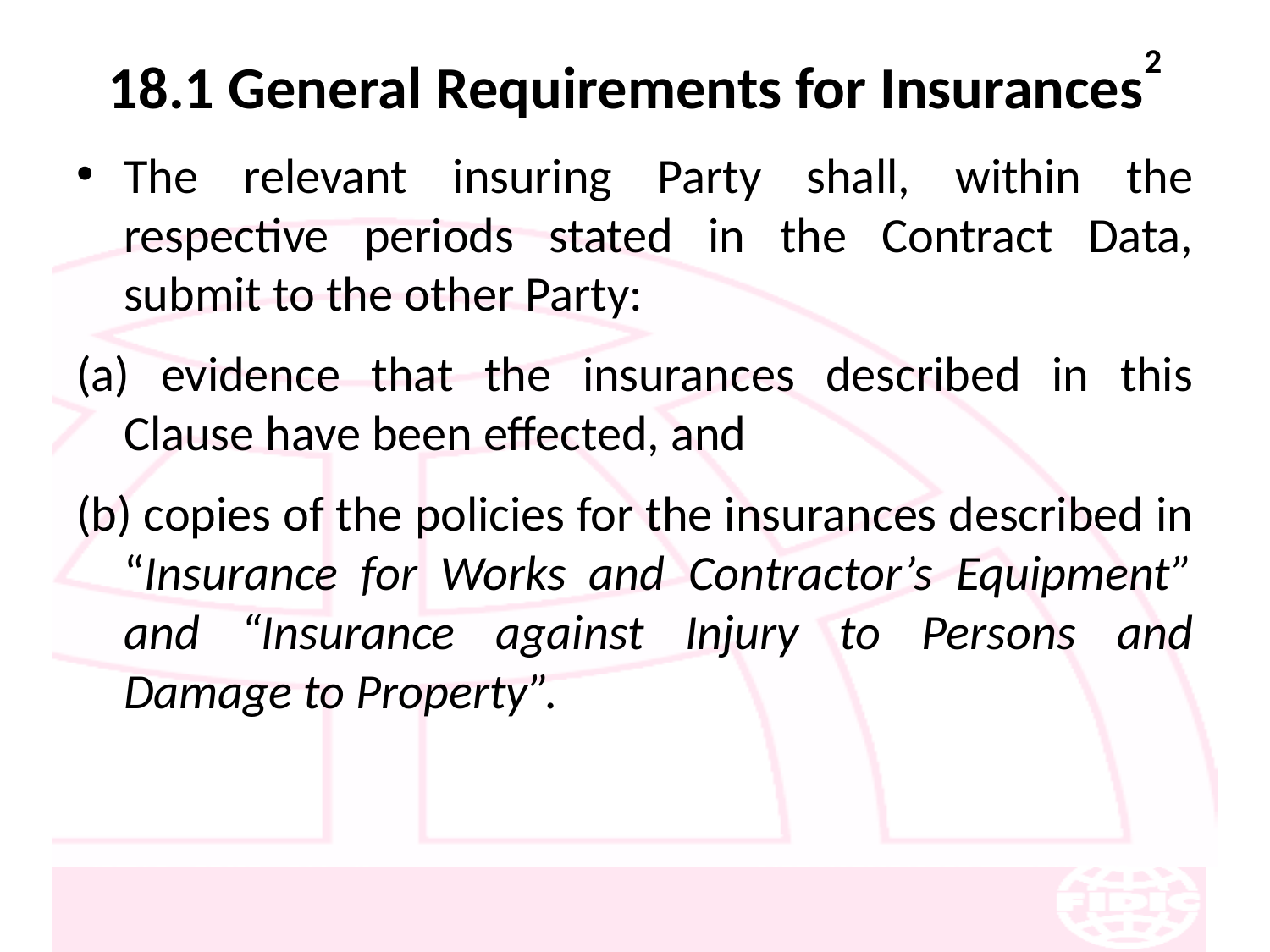

# 18.1 General Requirements for Insurances2
The relevant insuring Party shall, within the respective periods stated in the Contract Data, submit to the other Party:
(a) evidence that the insurances described in this Clause have been effected, and
(b) copies of the policies for the insurances described in “Insurance for Works and Contractor’s Equipment” and “Insurance against Injury to Persons and Damage to Property”.